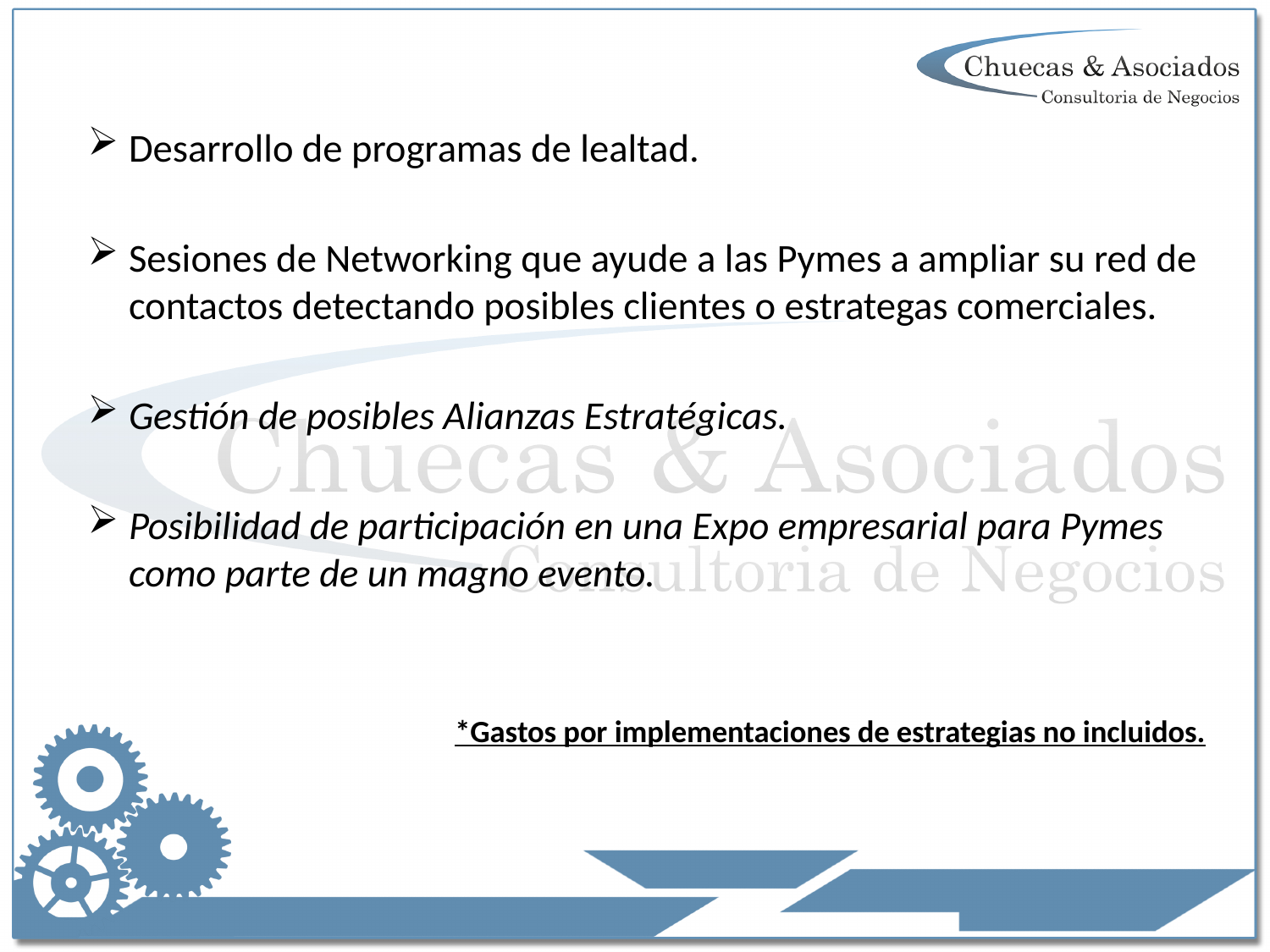

Desarrollo de programas de lealtad.

Sesiones de Networking que ayude a las Pymes a ampliar su red de contactos detectando posibles clientes o estrategas comerciales.

Gestión de posibles Alianzas Estratégicas.

Posibilidad de participación en una Expo empresarial para Pymes como parte de un magno evento.

*Gastos por implementaciones de estrategias no incluidos.